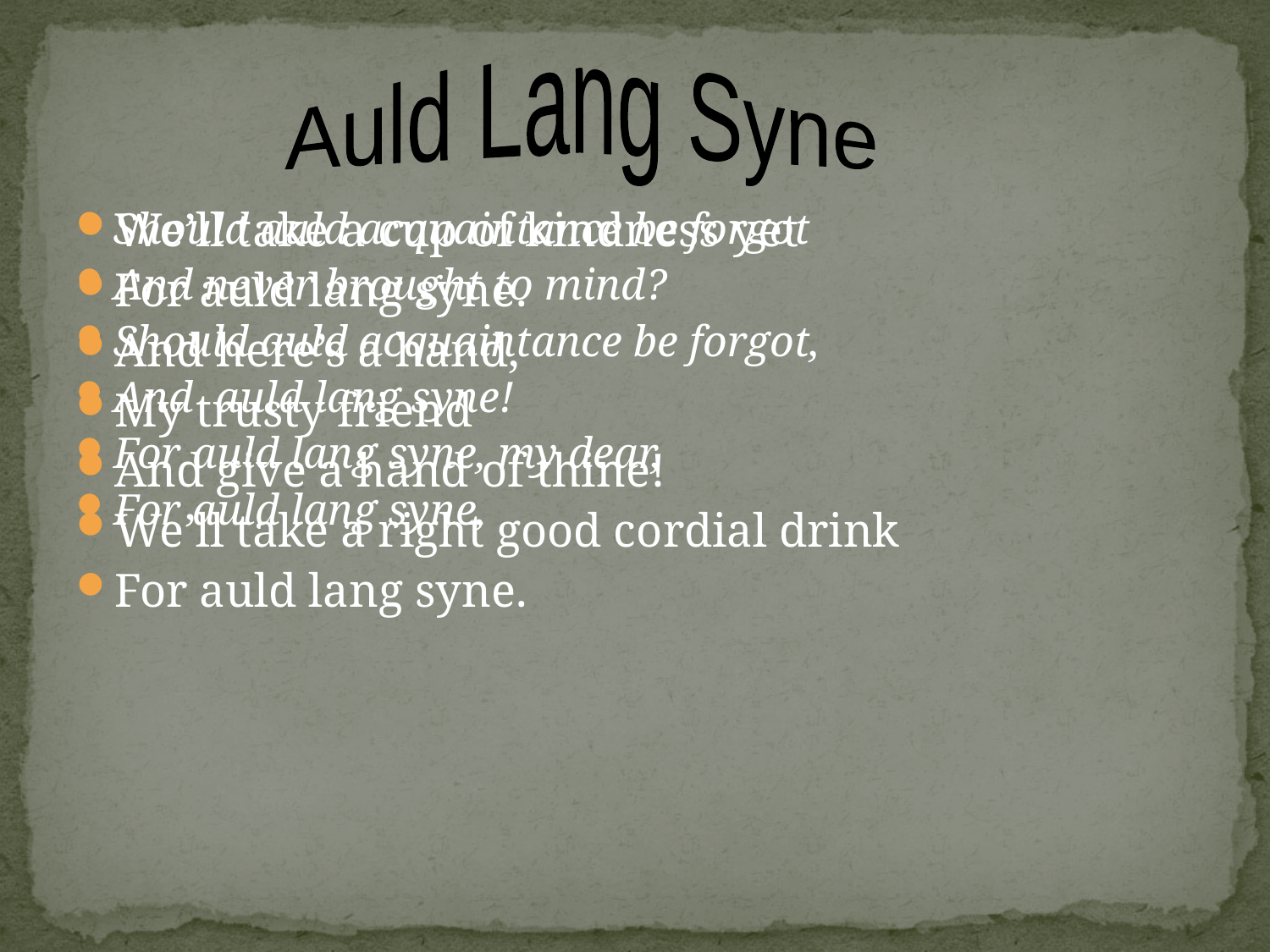

#
Auld Lang Syne
Should auld acquaintance be forgot
And never brought to mind?
Should auld acquaintance be forgot,
And  auld lang syne!
For auld lang syne, my dear,
For auld lang syne,

We’ll take a cup of kindness yet
For auld lang syne.
And here’s a hand,
My trusty friend
And give a hand of thine!
We’ll take a right good cordial drink
For auld lang syne.